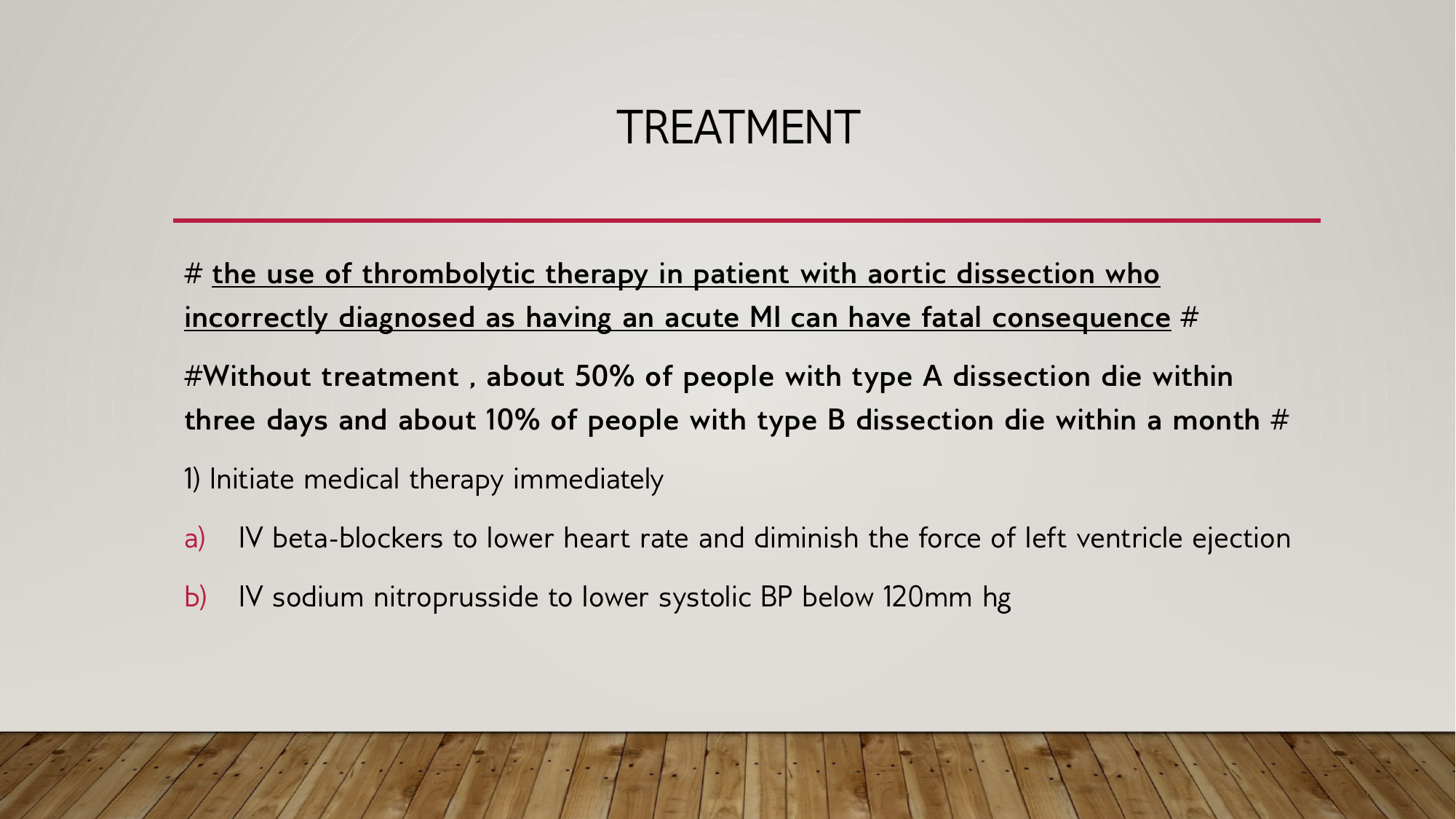

# Treatment
# the use of thrombolytic therapy in patient with aortic dissection who incorrectly diagnosed as having an acute MI can have fatal consequence #
#Without treatment , about 50% of people with type A dissection die within three days and about 10% of people with type B dissection die within a month #
1) Initiate medical therapy immediately
IV beta-blockers to lower heart rate and diminish the force of left ventricle ejection
IV sodium nitroprusside to lower systolic BP below 120mm hg